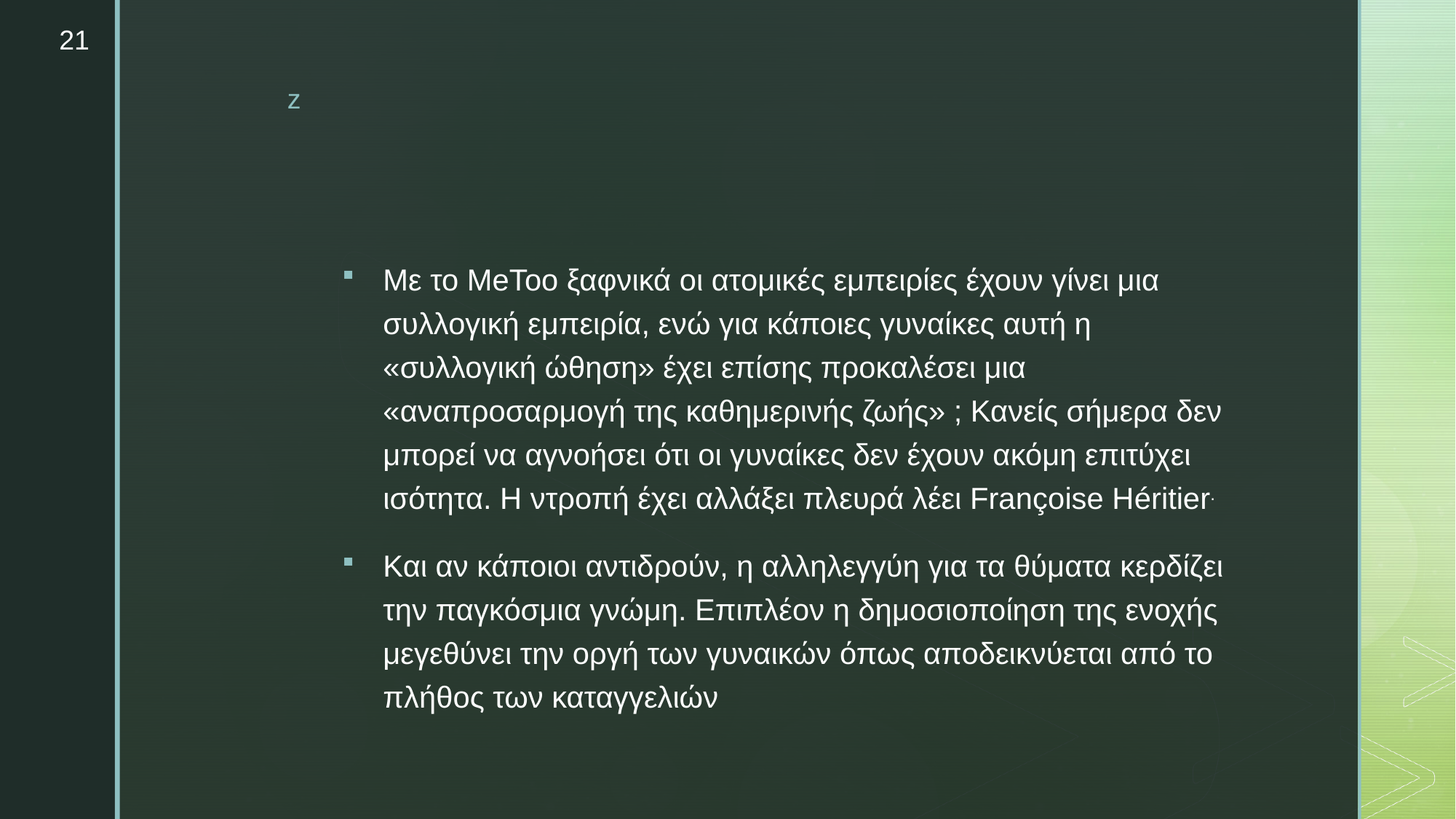

21
#
Με το ΜeΤοο ξαφνικά οι ατομικές εμπειρίες έχουν γίνει μια συλλογική εμπειρία, ενώ για κάποιες γυναίκες αυτή η «συλλογική ώθηση» έχει επίσης προκαλέσει μια «αναπροσαρμογή της καθημερινής ζωής» ; Κανείς σήμερα δεν μπορεί να αγνοήσει ότι οι γυναίκες δεν έχουν ακόμη επιτύχει ισότητα. Η ντροπή έχει αλλάξει πλευρά λέει Françoise Héritier.
Και αν κάποιοι αντιδρούν, η αλληλεγγύη για τα θύματα κερδίζει την παγκόσμια γνώμη. Επιπλέον η δημοσιοποίηση της ενοχής μεγεθύνει την οργή των γυναικών όπως αποδεικνύεται από το πλήθος των καταγγελιών